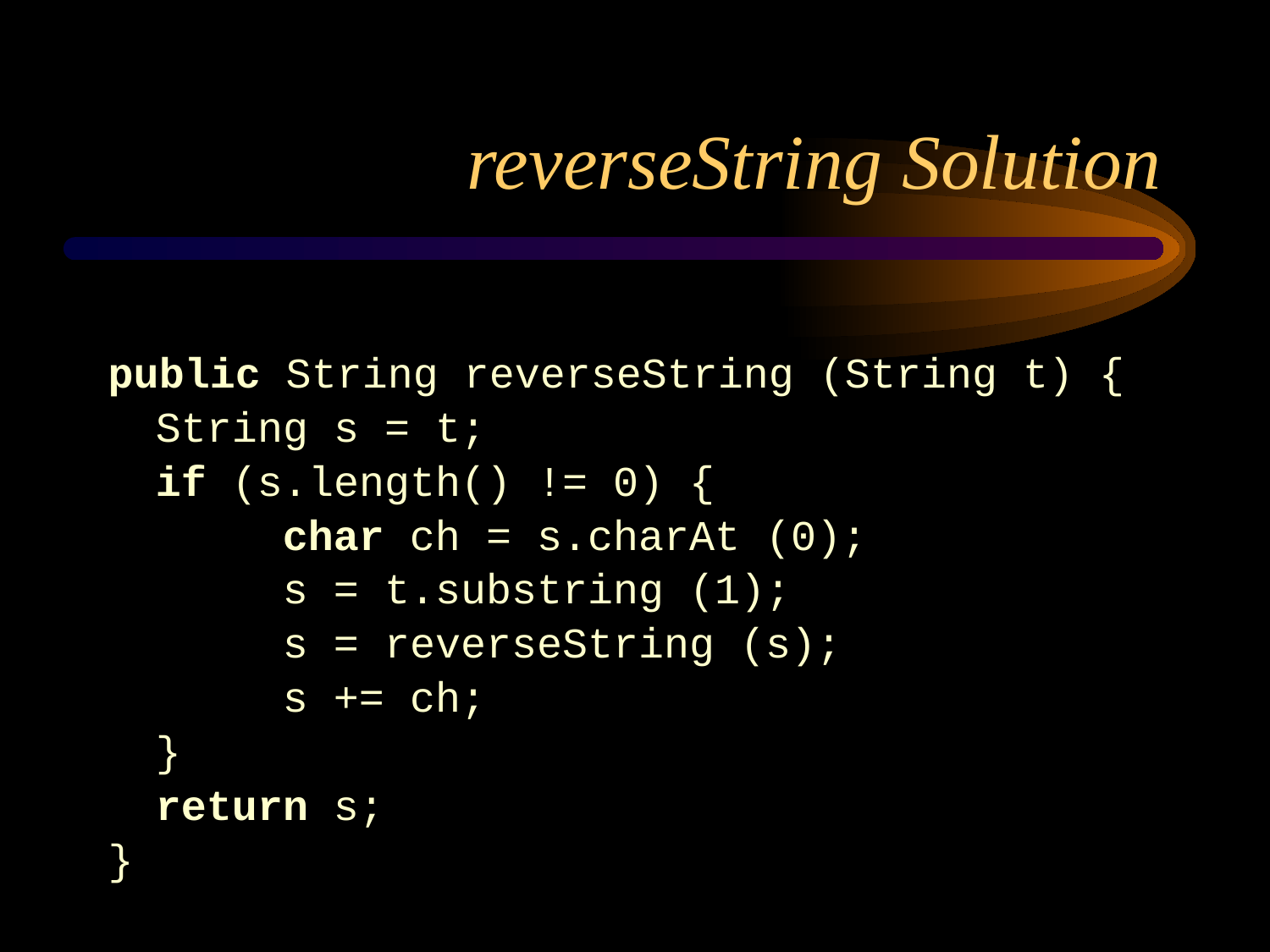

# reverseString Solution

public String reverseString (String t) {
	String s = t;
	if (s.length() != 0) {
		char ch = s.charAt (0);
		s = t.substring (1);
		s = reverseString (s);
		s += ch;
	}
	return s;
}